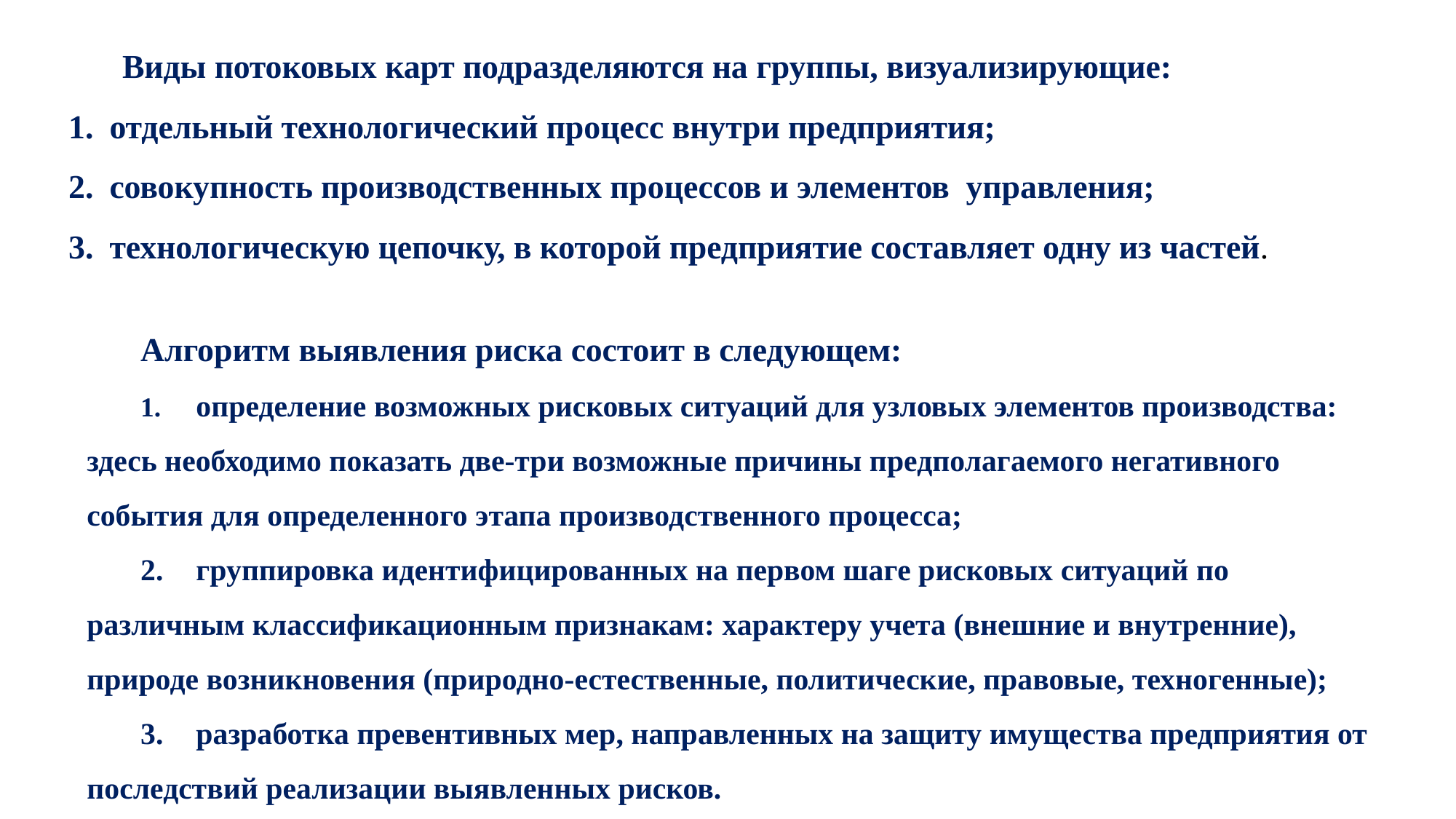

Виды потоковых карт подразделяются на группы, визуализирующие:
отдельный технологический процесс внутри предприятия;
совокупность производственных процессов и элементов  управления;
технологическую цепочку, в которой предприятие составляет одну из частей.

Алгоритм выявления риска состоит в следующем:
1.	определение возможных рисковых ситуаций для узловых элементов производства: здесь необходимо показать две-три возможные причины предполагаемого негативного события для определенного этапа производственного процесса;
2.	группировка идентифицированных на первом шаге рисковых ситуаций по различным классификационным признакам: характеру учета (внешние и внутренние), природе возникновения (природно-естественные, политические, правовые, техногенные);
3.	разработка превентивных мер, направленных на защиту имущества предприятия от последствий реализации выявленных рисков.